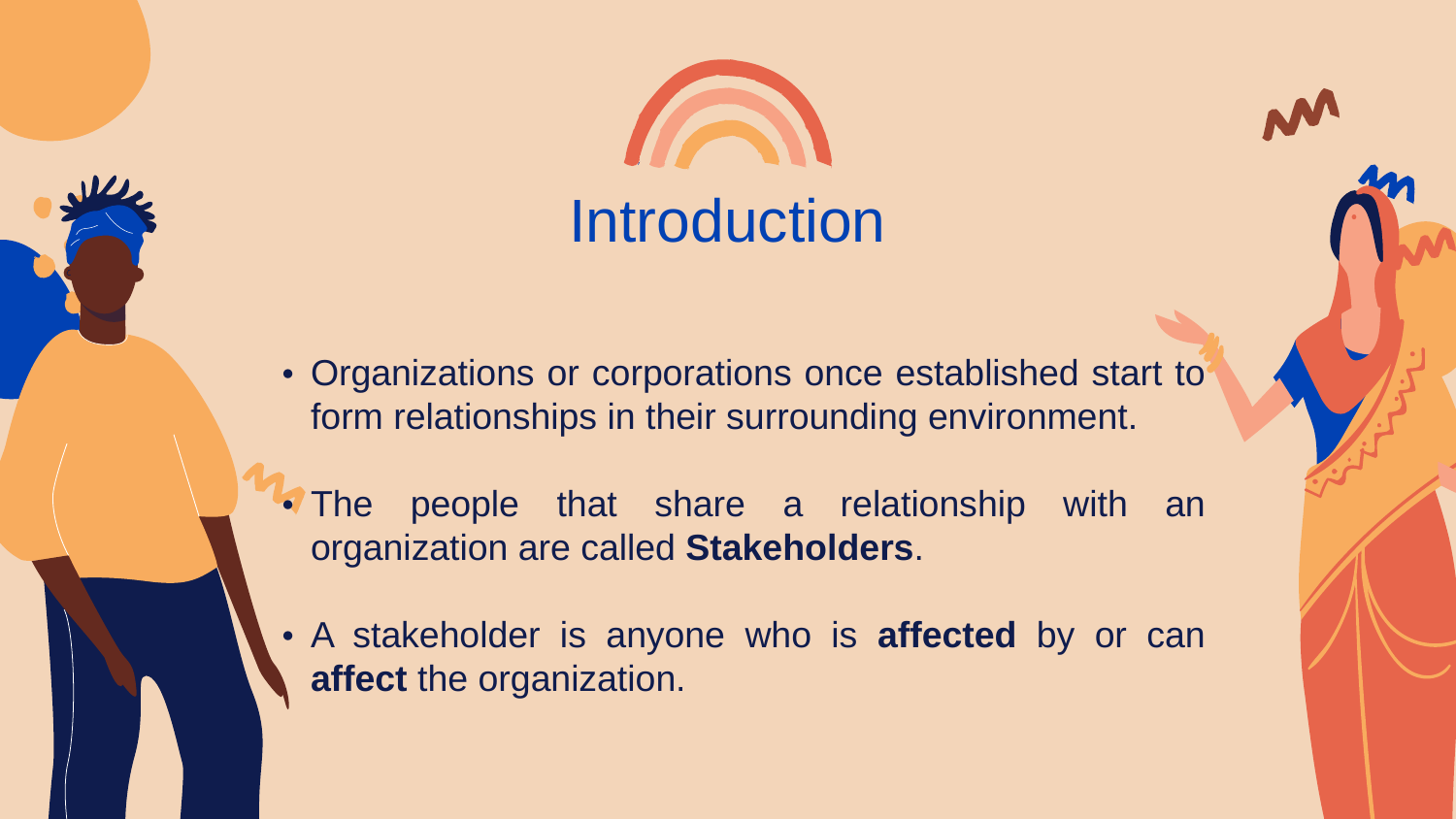

4

# Introduction

Organizations or corporations once established start to form relationships in their surrounding environment.

The people that share a relationship with an organization are called Stakeholders.

A stakeholder is anyone who is affected by or can affect the organization.